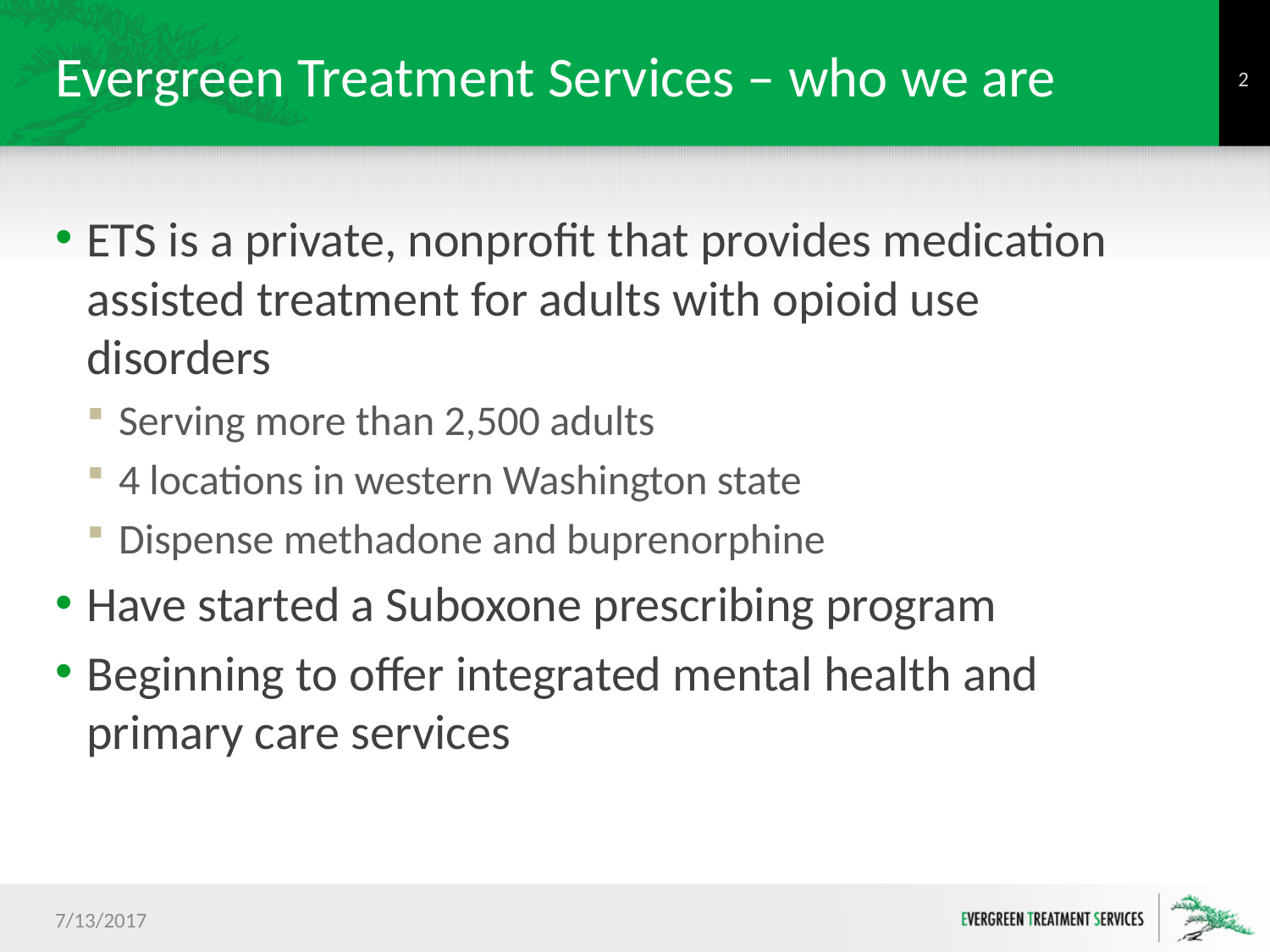

# Evergreen Treatment Services – who we are
2
ETS is a private, nonprofit that provides medication assisted treatment for adults with opioid use disorders
Serving more than 2,500 adults
4 locations in western Washington state
Dispense methadone and buprenorphine
Have started a Suboxone prescribing program
Beginning to offer integrated mental health and primary care services

7/13/2017